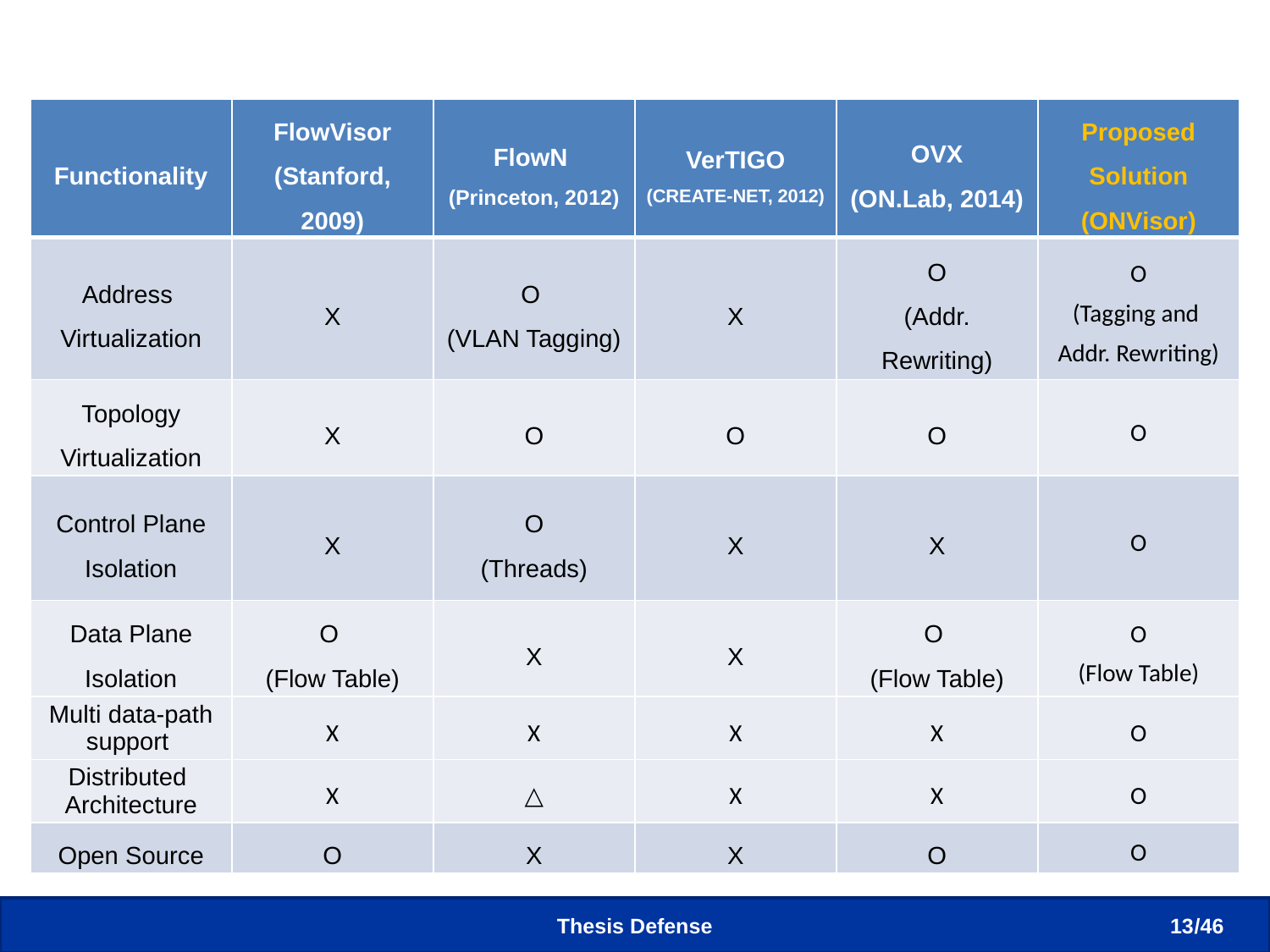

# SDN NV Solution Comparison
| Functionality | FlowVisor (Stanford, 2009) | FlowN (Princeton, 2012) | VerTIGO (CREATE-NET, 2012) | OVX (ON.Lab, 2014) | Proposed Solution (ONVisor) |
| --- | --- | --- | --- | --- | --- |
| Address Virtualization | X | O (VLAN Tagging) | X | O (Addr. Rewriting) | O (Tagging and Addr. Rewriting) |
| Topology Virtualization | X | O | O | O | O |
| Control Plane Isolation | X | O (Threads) | X | X | O |
| Data Plane Isolation | O (Flow Table) | X | X | O (Flow Table) | O (Flow Table) |
| Multi data-path support | X | X | X | X | O |
| Distributed Architecture | X | △ | X | X | O |
| Open Source | O | X | X | O | O |

Thesis Defense
13